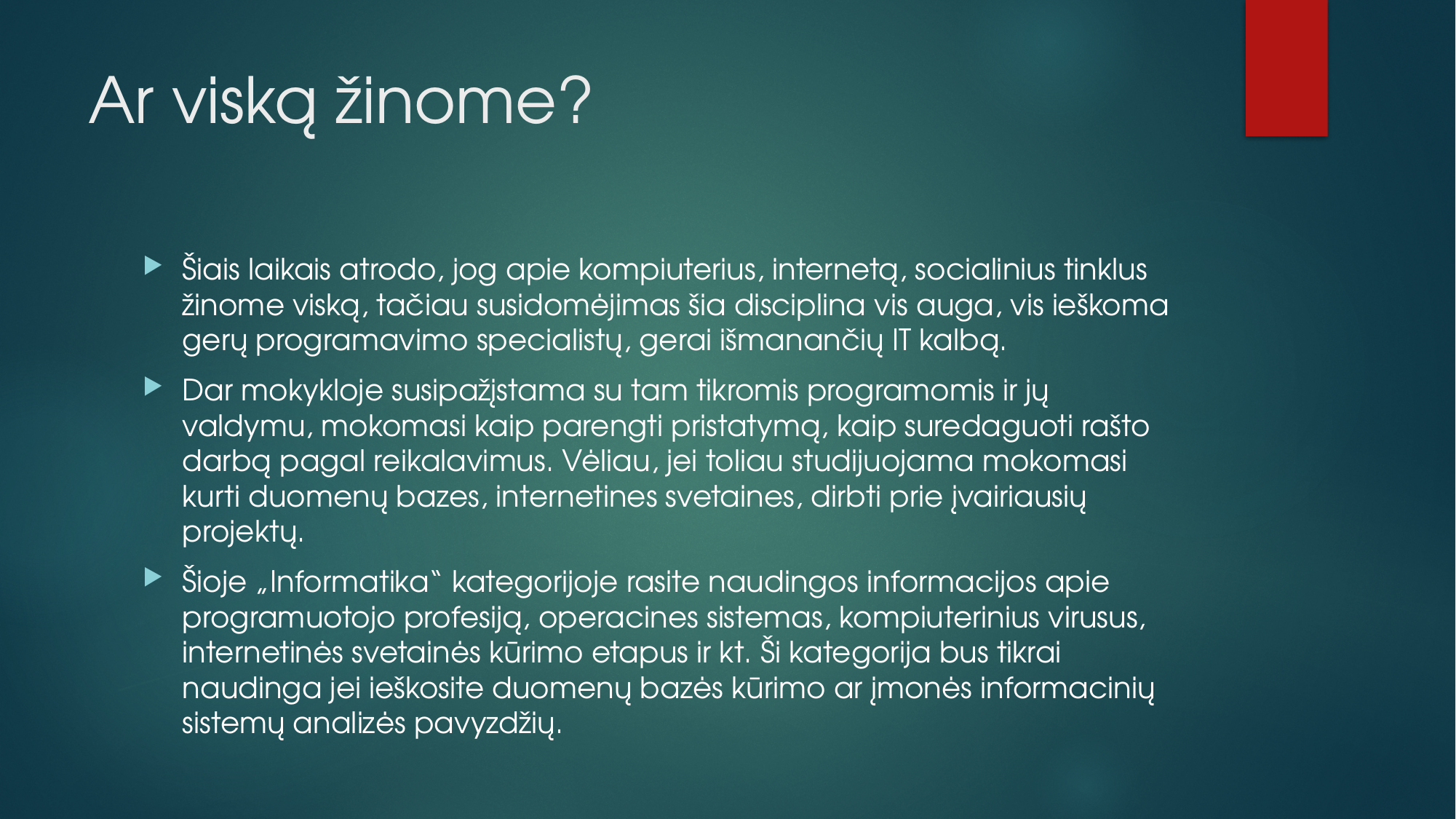

# Ar viską žinome?
Šiais laikais atrodo, jog apie kompiuterius, internetą, socialinius tinklus žinome viską, tačiau susidomėjimas šia disciplina vis auga, vis ieškoma gerų programavimo specialistų, gerai išmanančių IT kalbą.
Dar mokykloje susipažįstama su tam tikromis programomis ir jų valdymu, mokomasi kaip parengti pristatymą, kaip suredaguoti rašto darbą pagal reikalavimus. Vėliau, jei toliau studijuojama mokomasi kurti duomenų bazes, internetines svetaines, dirbti prie įvairiausių projektų.
Šioje „Informatika“ kategorijoje rasite naudingos informacijos apie programuotojo profesiją, operacines sistemas, kompiuterinius virusus, internetinės svetainės kūrimo etapus ir kt. Ši kategorija bus tikrai naudinga jei ieškosite duomenų bazės kūrimo ar įmonės informacinių sistemų analizės pavyzdžių.